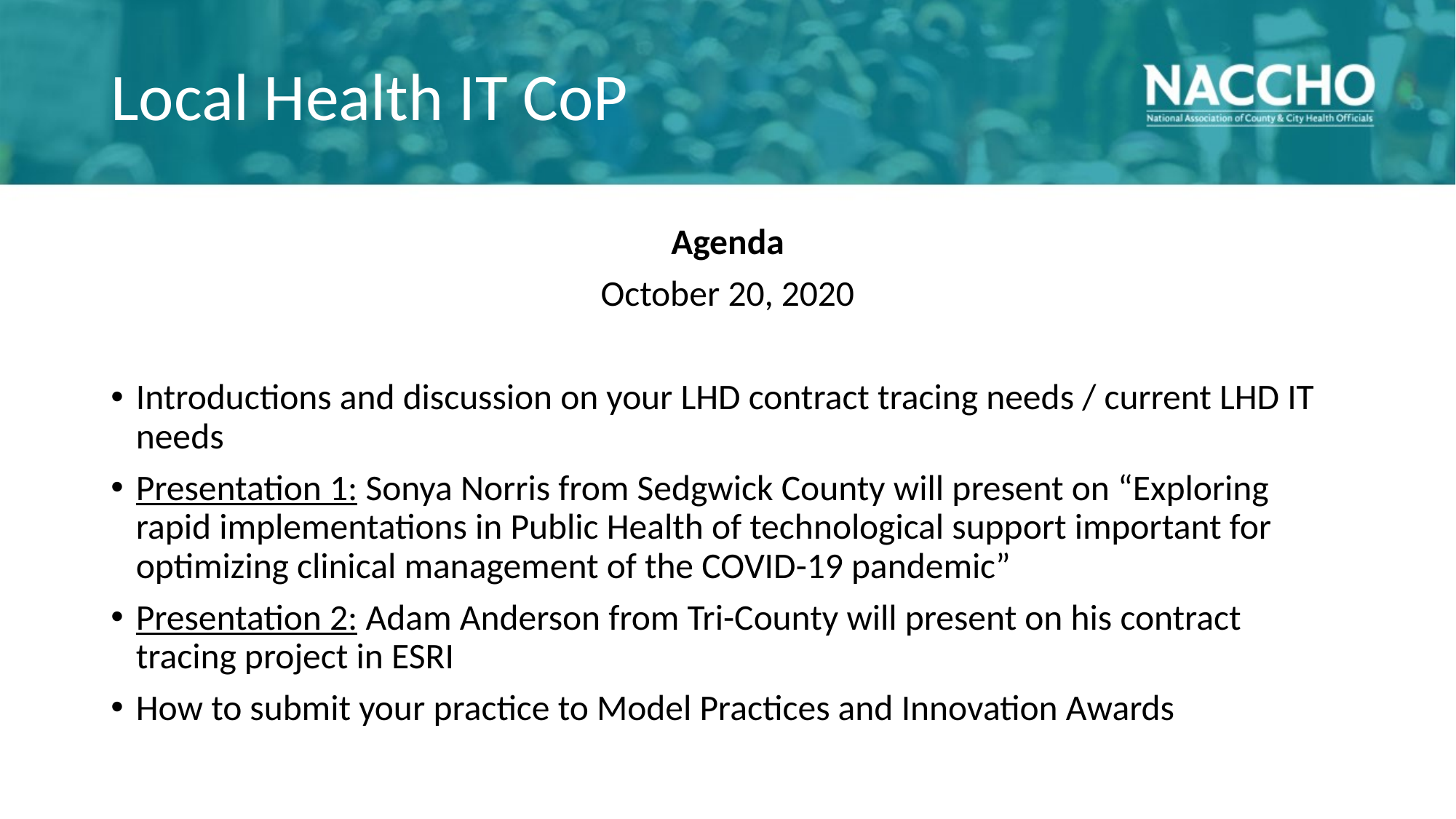

# Local Health IT CoP
Agenda
October 20, 2020

Introductions and discussion on your LHD contract tracing needs / current LHD IT needs
Presentation 1: Sonya Norris from Sedgwick County will present on “Exploring rapid implementations in Public Health of technological support important for optimizing clinical management of the COVID-19 pandemic”
Presentation 2: Adam Anderson from Tri-County will present on his contract tracing project in ESRI
How to submit your practice to Model Practices and Innovation Awards